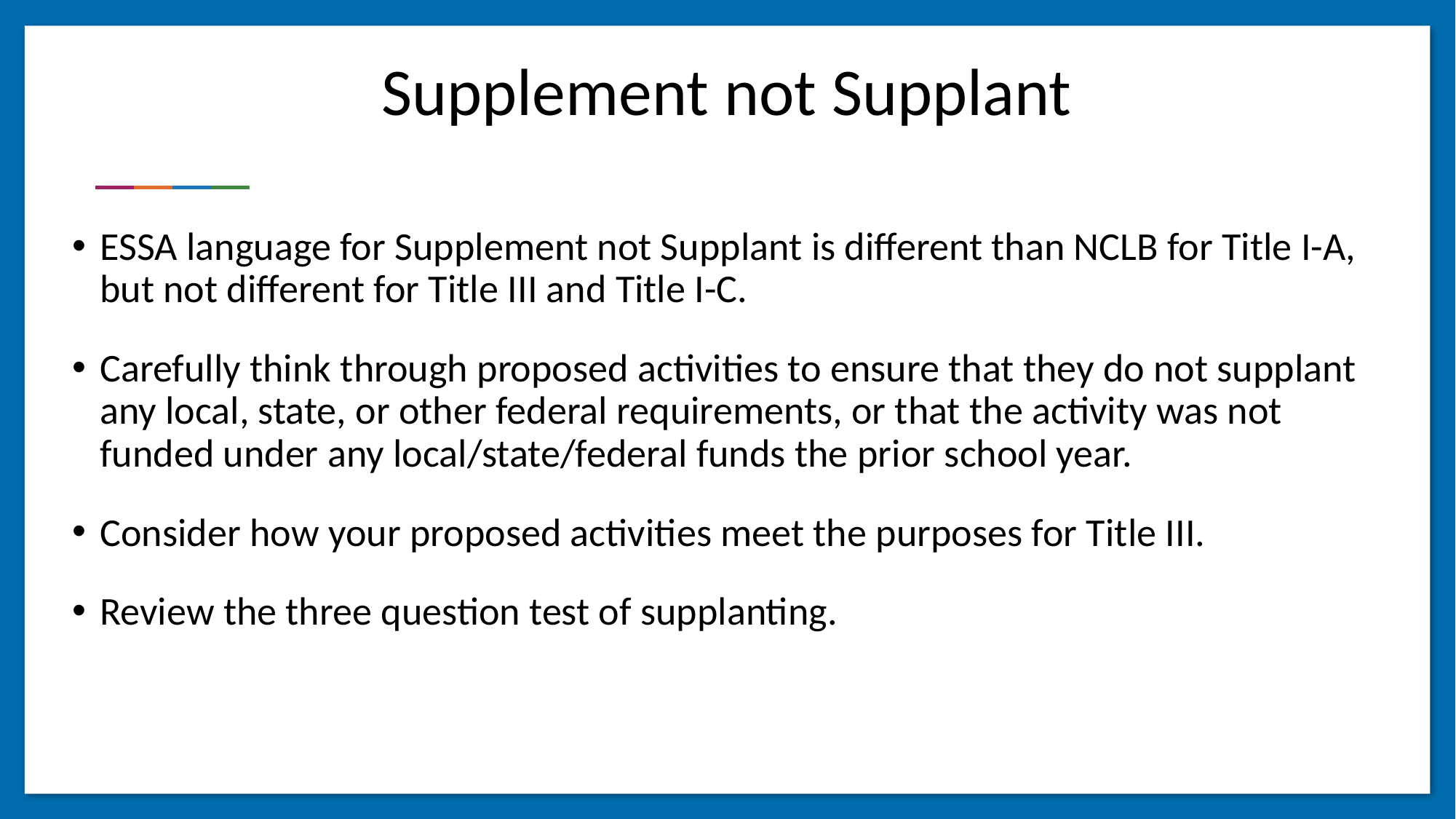

# Supplement not Supplant
ESSA language for Supplement not Supplant is different than NCLB for Title I-A, but not different for Title III and Title I-C.
Carefully think through proposed activities to ensure that they do not supplant any local, state, or other federal requirements, or that the activity was not funded under any local/state/federal funds the prior school year.
Consider how your proposed activities meet the purposes for Title III.
Review the three question test of supplanting.